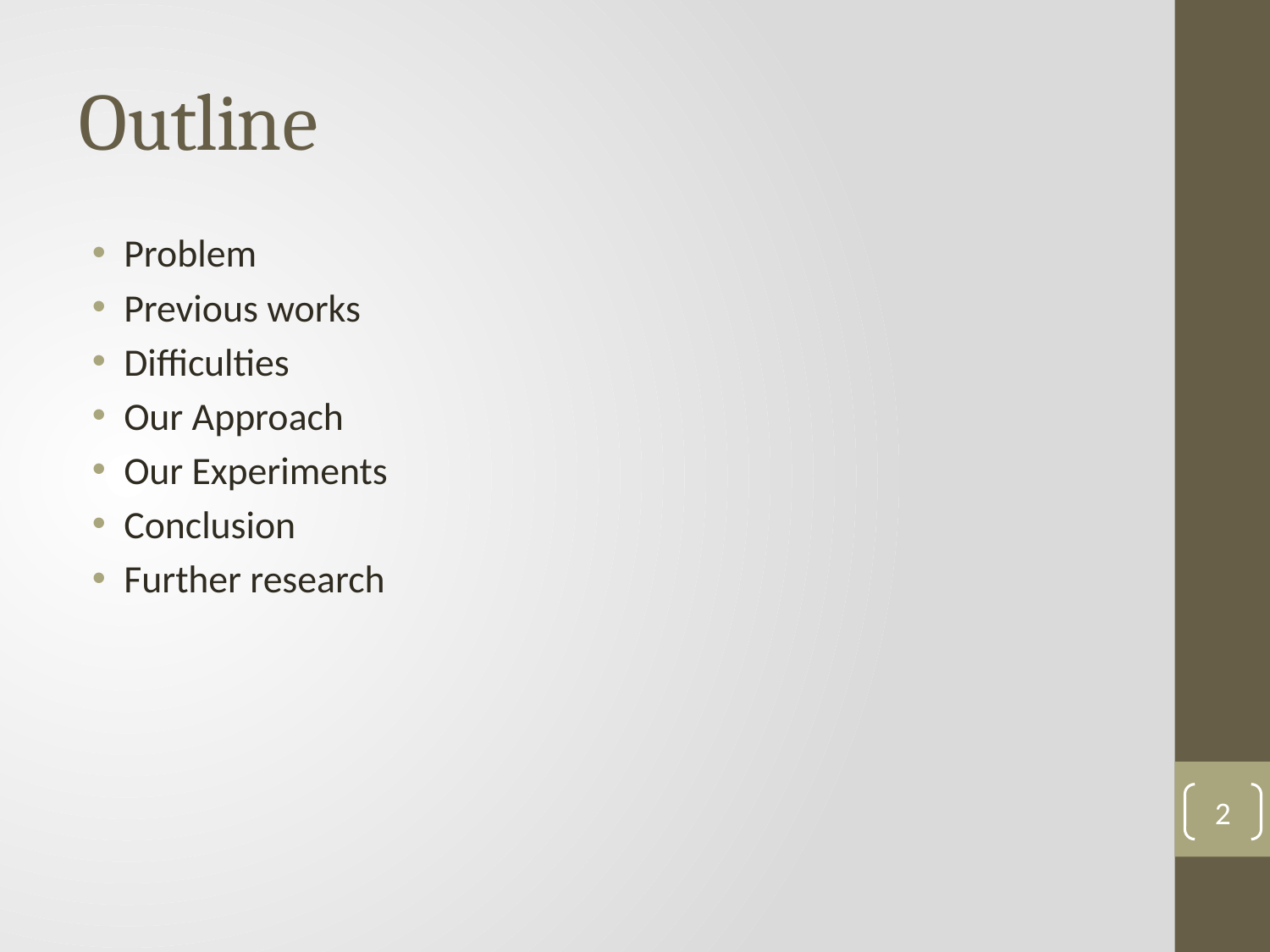

# Outline
Problem
Previous works
Difficulties
Our Approach
Our Experiments
Conclusion
Further research
2